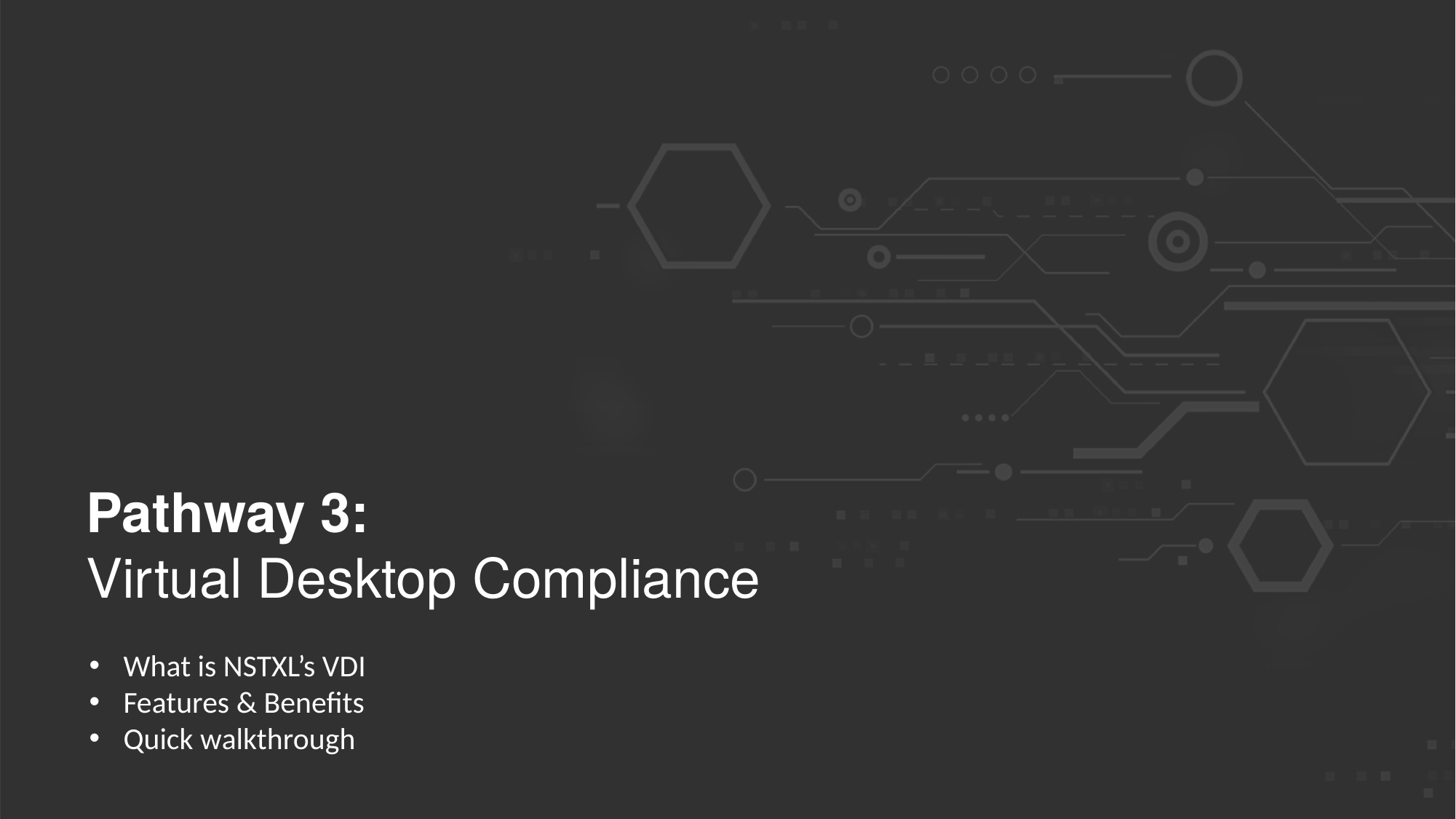

Pathway 3:
Virtual Desktop Compliance

What is NSTXL’s VDI
Features & Benefits
Quick walkthrough